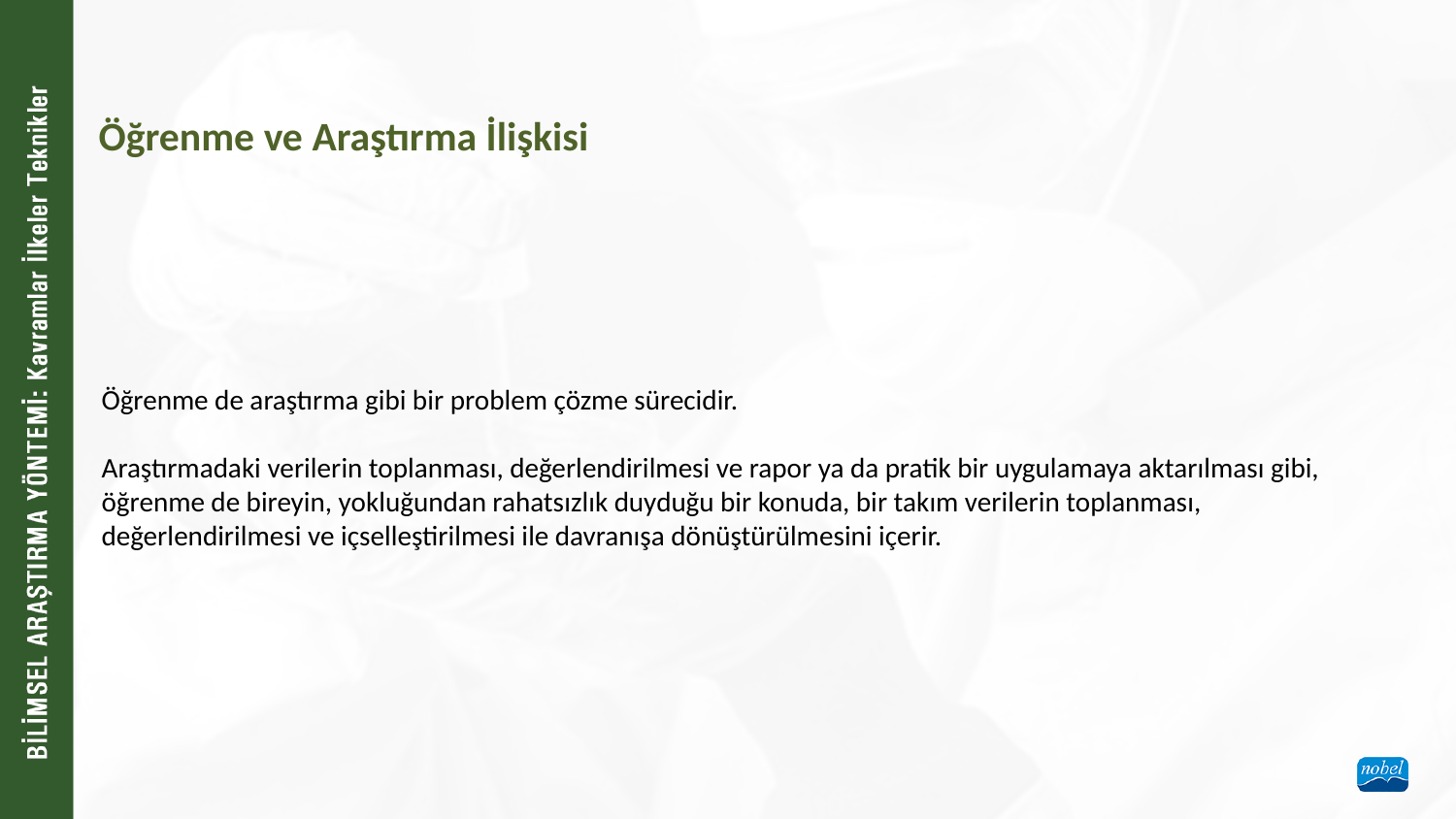

Öğrenme ve Araştırma İlişkisi
Öğrenme de araştırma gibi bir problem çözme sürecidir.

Araştırmadaki verilerin toplanması, değerlendirilmesi ve rapor ya da pratik bir uygulamaya aktarılması gibi, öğrenme de bireyin, yokluğundan rahatsızlık duyduğu bir konuda, bir takım verilerin toplanması, değerlendirilmesi ve içselleştirilmesi ile davranışa dönüştürülmesini içerir.